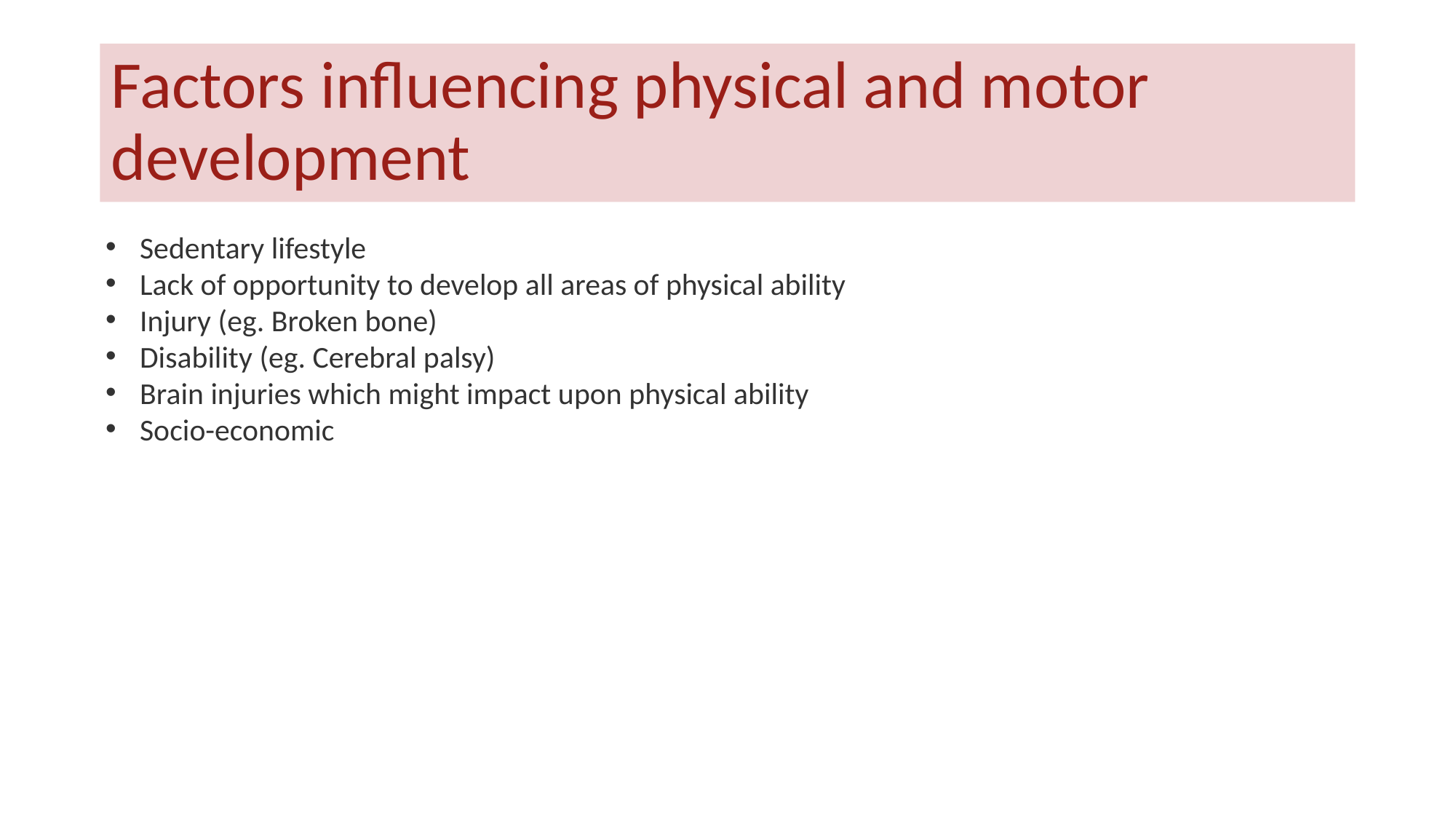

# Factors influencing physical and motor development
Sedentary lifestyle
Lack of opportunity to develop all areas of physical ability
Injury (eg. Broken bone)
Disability (eg. Cerebral palsy)
Brain injuries which might impact upon physical ability
Socio-economic